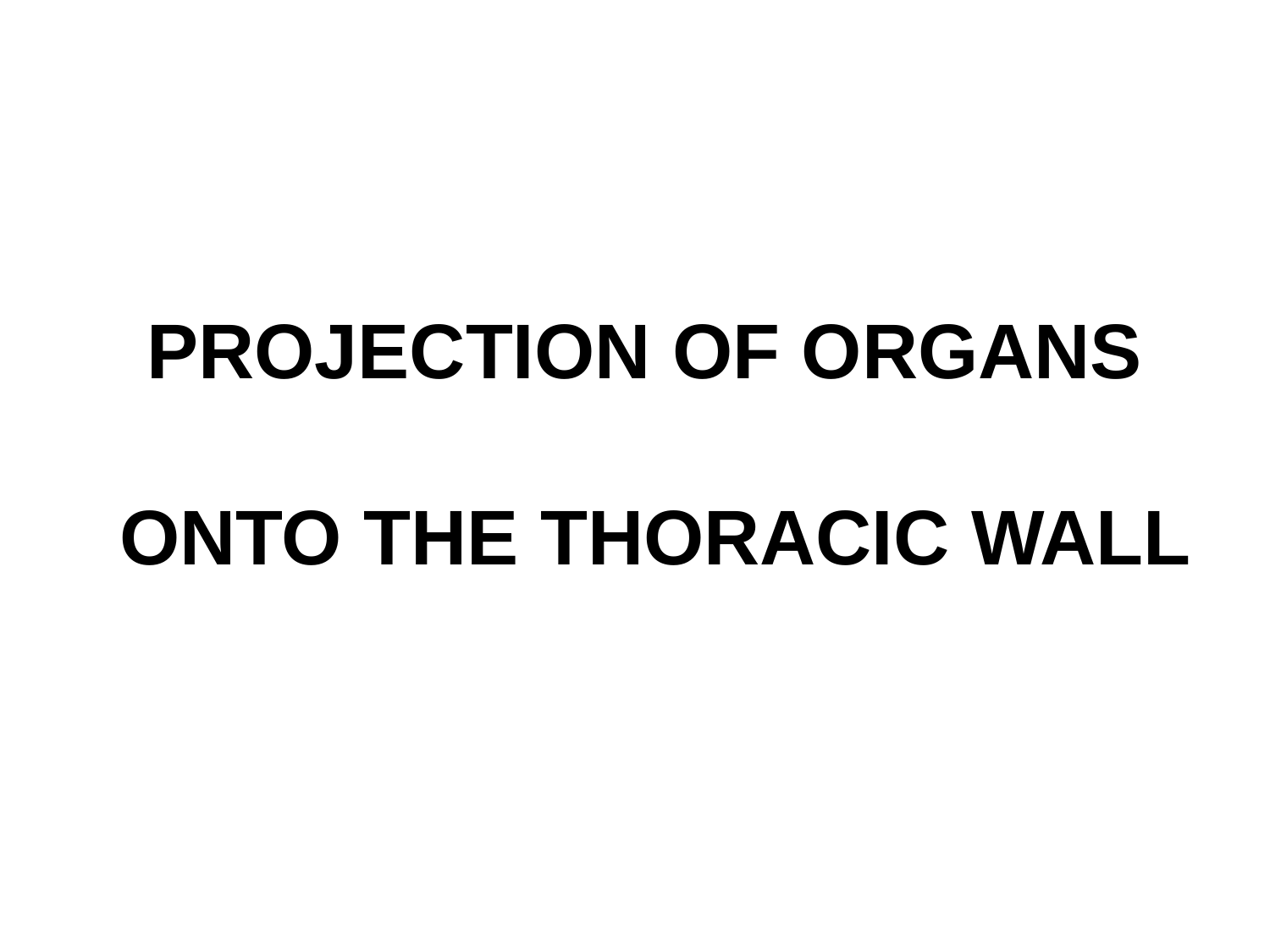

# PROJECTION OF ORGANS ONTO THE THORACIC WALL